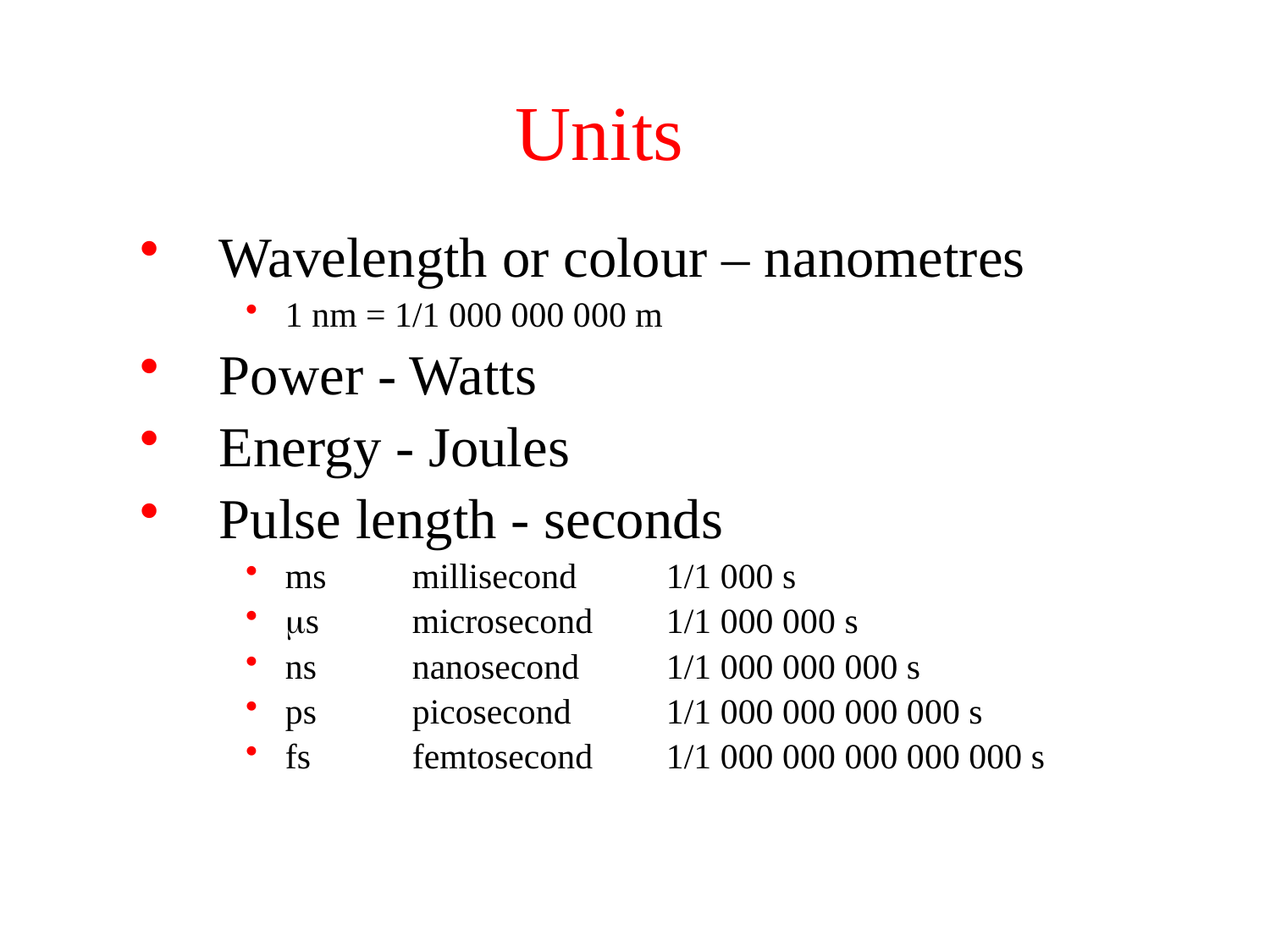

# Units
Wavelength or colour – nanometres
1 nm = 1/1 000 000 000 m
Power - Watts
Energy - Joules
Pulse length - seconds
ms	millisecond	1/1 000 s
μs	microsecond	1/1 000 000 s
ns	nanosecond	1/1 000 000 000 s
ps	picosecond	1/1 000 000 000 000 s
fs	femtosecond	1/1 000 000 000 000 000 s